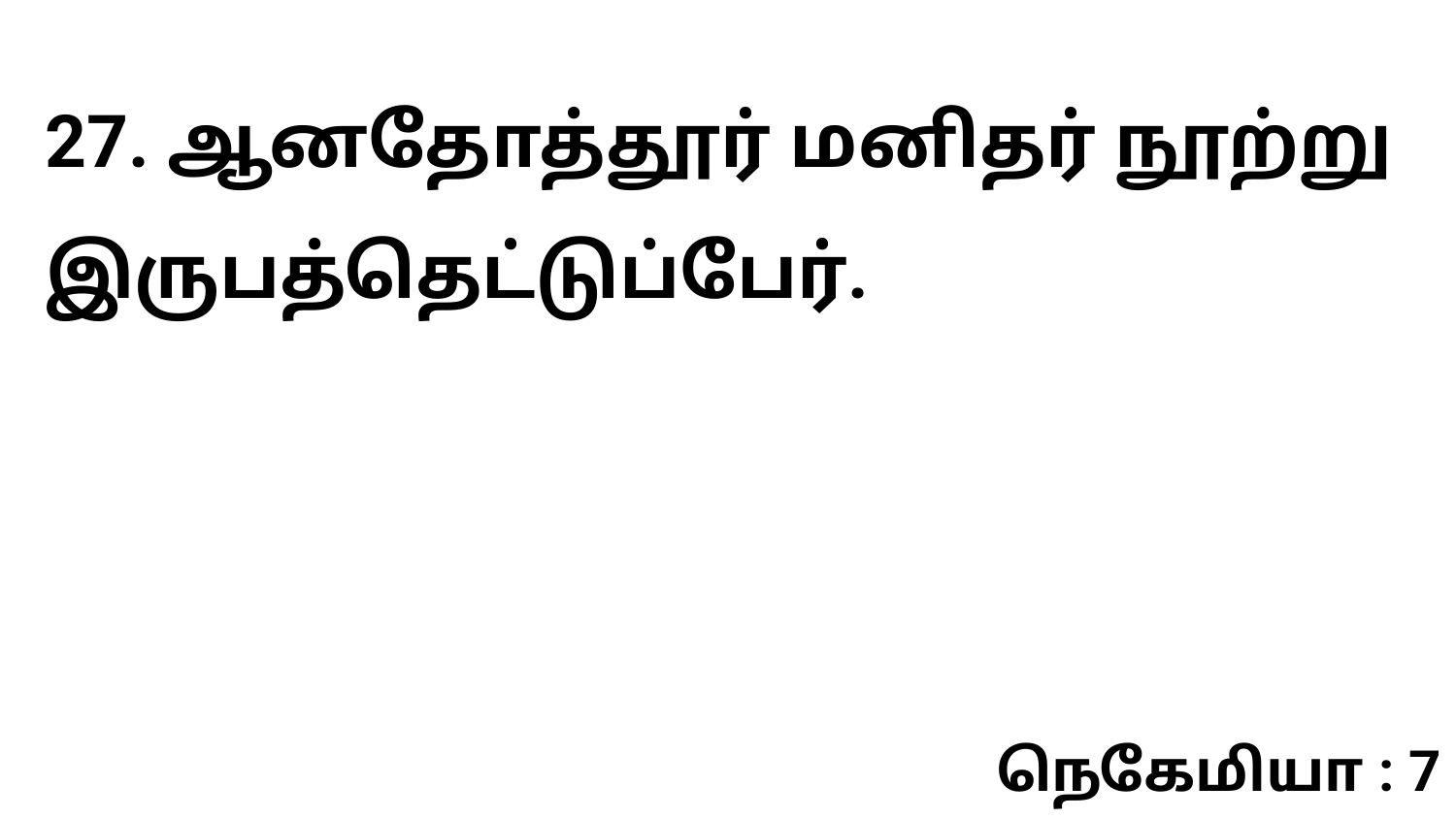

27. ஆனதோத்தூர் மனிதர் நூற்று இருபத்தெட்டுப்பேர்.
நெகேமியா : 7